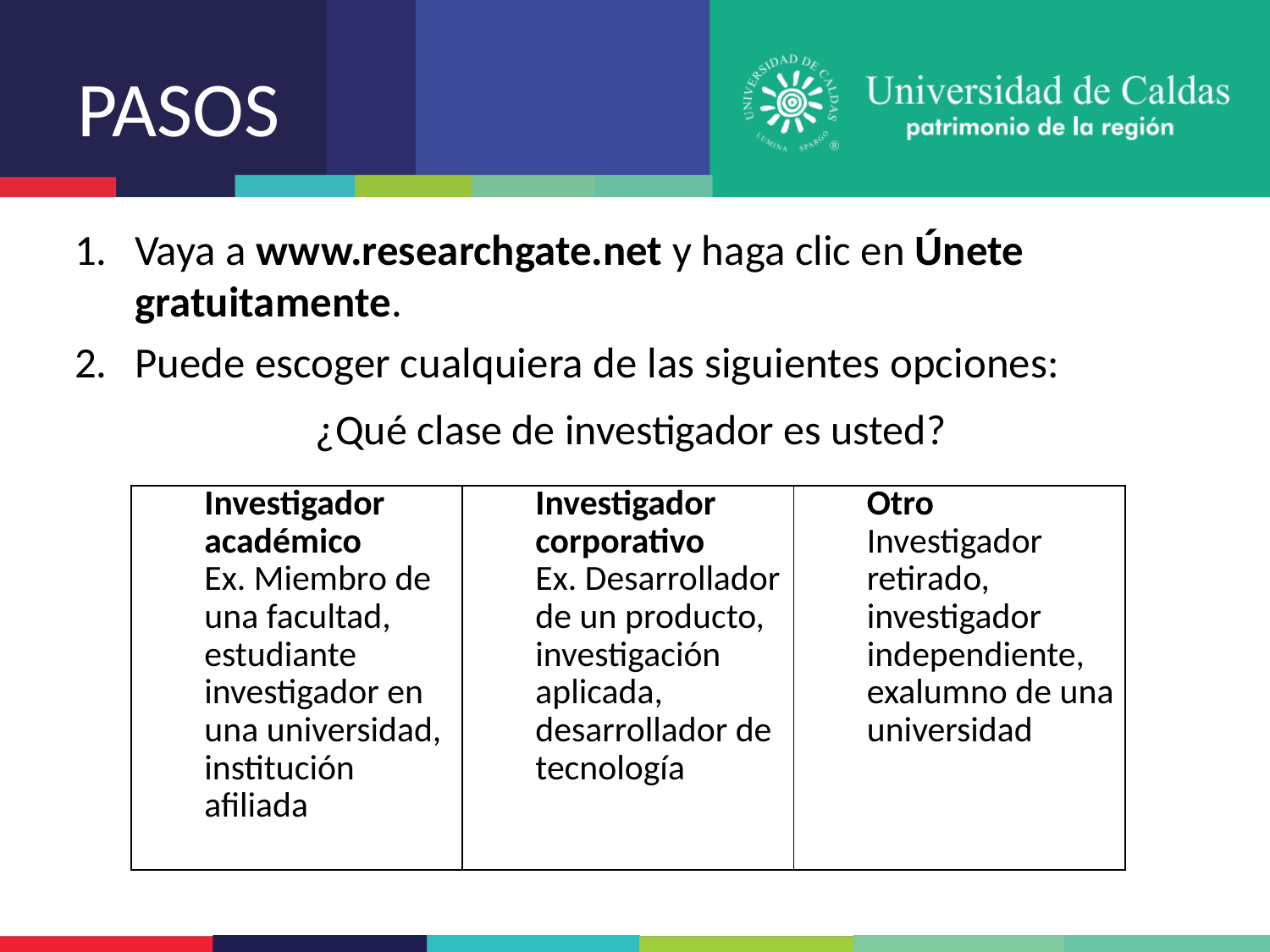

# PASOS
Vaya a www.researchgate.net y haga clic en Únete gratuitamente.
Puede escoger cualquiera de las siguientes opciones:

¿Qué clase de investigador es usted?
| Investigador académico Ex. Miembro de una facultad, estudiante investigador en una universidad, institución afiliada | Investigador corporativo Ex. Desarrollador de un producto, investigación aplicada, desarrollador de tecnología | Otro Investigador retirado, investigador independiente, exalumno de una universidad |
| --- | --- | --- |